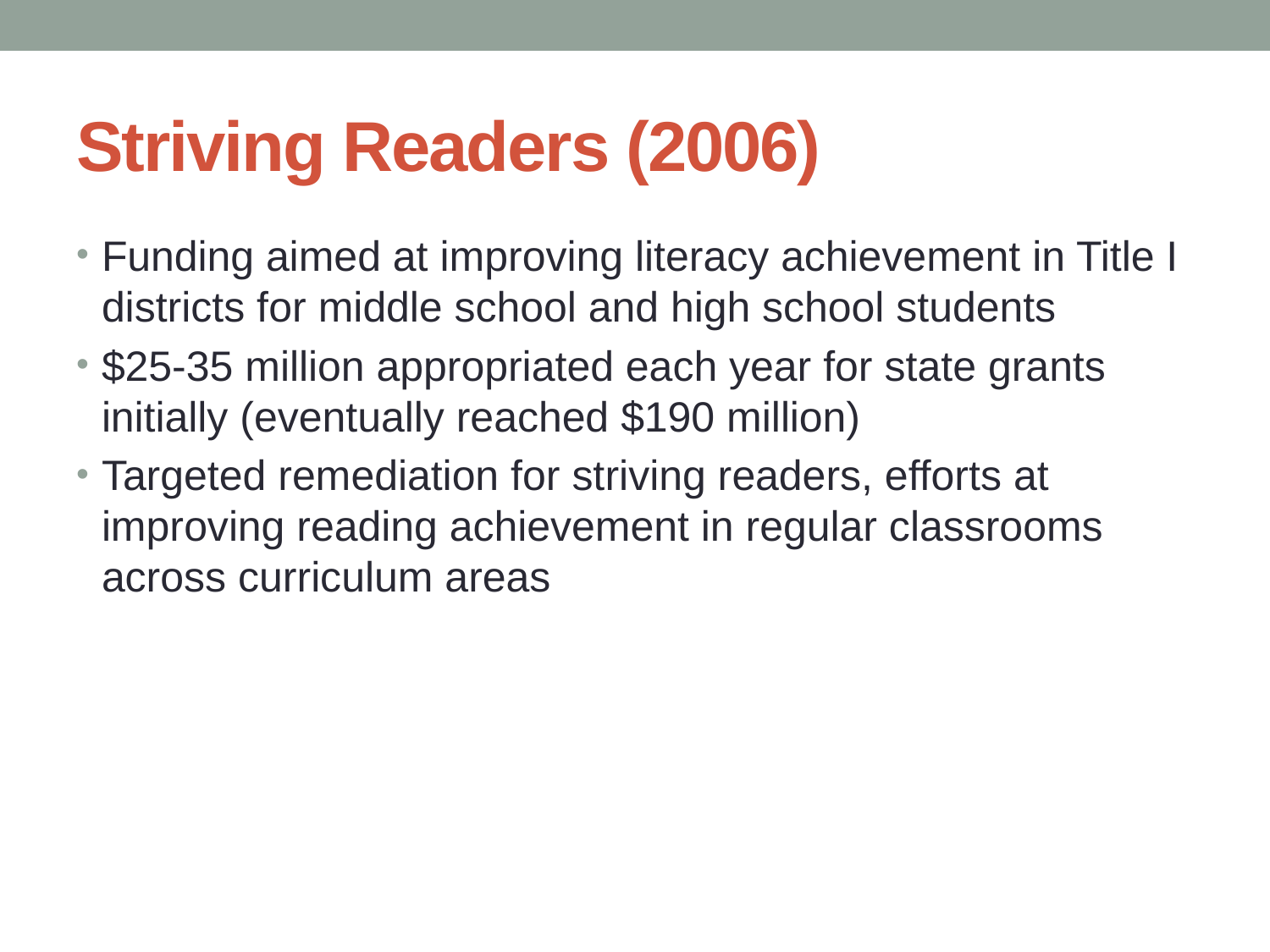

# Striving Readers (2006)
Funding aimed at improving literacy achievement in Title I districts for middle school and high school students
$25-35 million appropriated each year for state grants initially (eventually reached $190 million)
Targeted remediation for striving readers, efforts at improving reading achievement in regular classrooms across curriculum areas